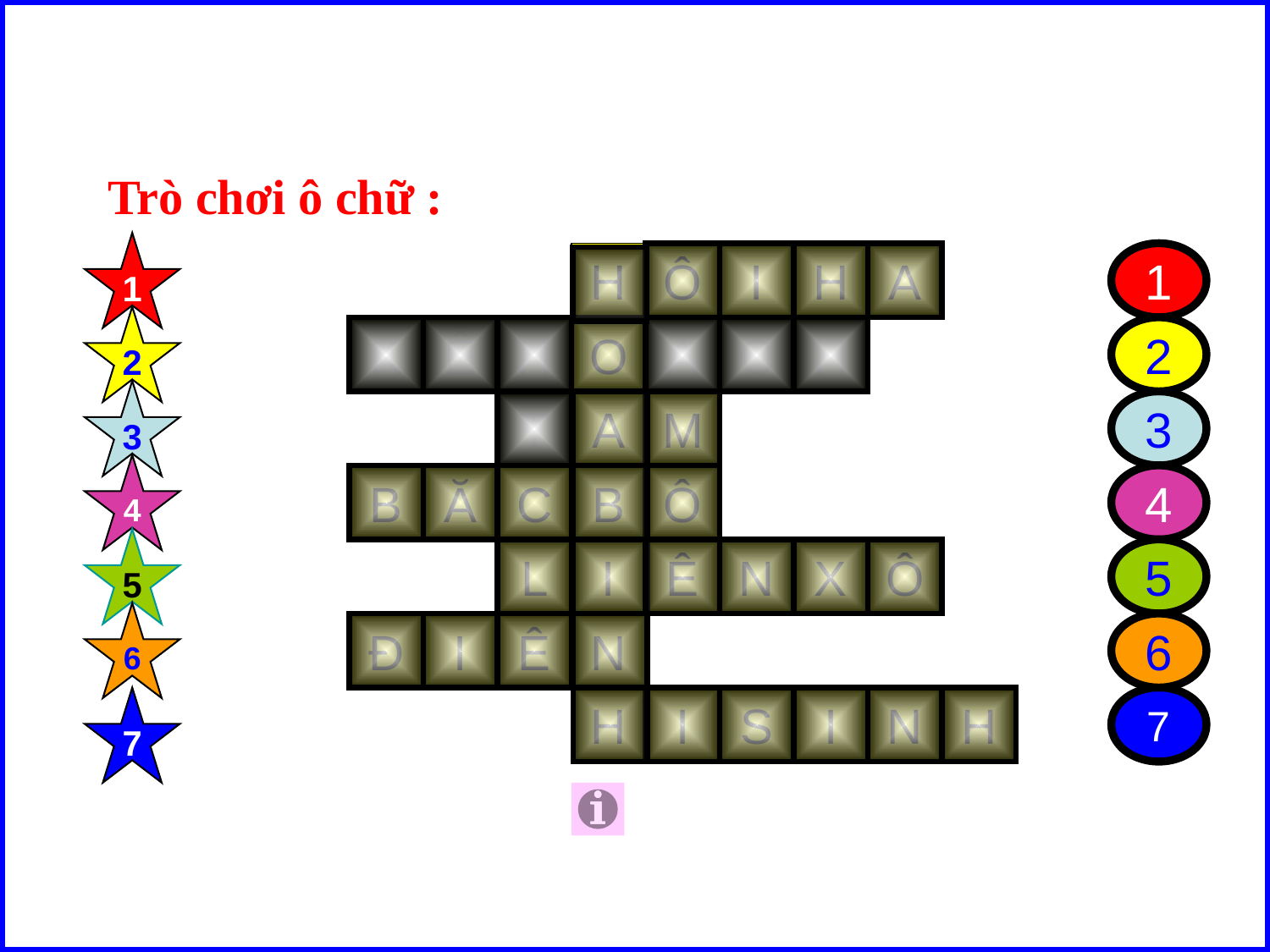

Trò chơi ô chữ :
1
H
Ô

I

H

A

1

2
K

Ê

H

O

A

C

H

2
3
T

A

M

3
4
B

Ă

C

B

Ô

4
5
L

I

Ê

N

X

Ô

5
6
Đ

I

Ê

N

6
7
H

I

S

I

N

H

7